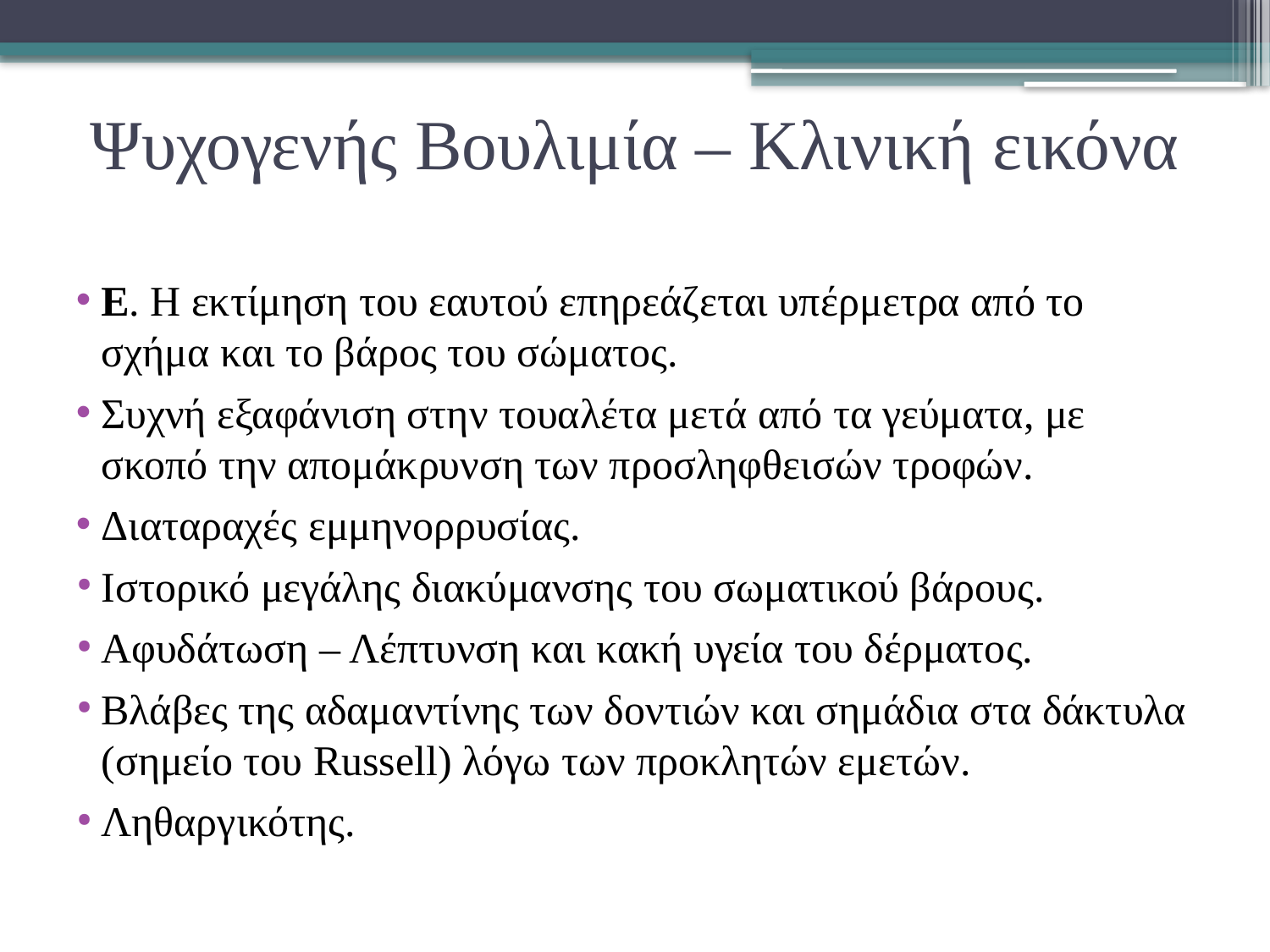

# Ψυχογενής Βουλιμία – Κλινική εικόνα

Ε. Η εκτίμηση του εαυτού επηρεάζεται υπέρμετρα από το σχήμα και το βάρος του σώματος.
Συχνή εξαφάνιση στην τουαλέτα μετά από τα γεύματα, με σκοπό την απομάκρυνση των προσληφθεισών τροφών.
Διαταραχές εμμηνορρυσίας.
Ιστορικό μεγάλης διακύμανσης του σωματικού βάρους.
Αφυδάτωση – Λέπτυνση και κακή υγεία του δέρματος.
Βλάβες της αδαμαντίνης των δοντιών και σημάδια στα δάκτυλα (σημείο του Russell) λόγω των προκλητών εμετών.
Ληθαργικότης.